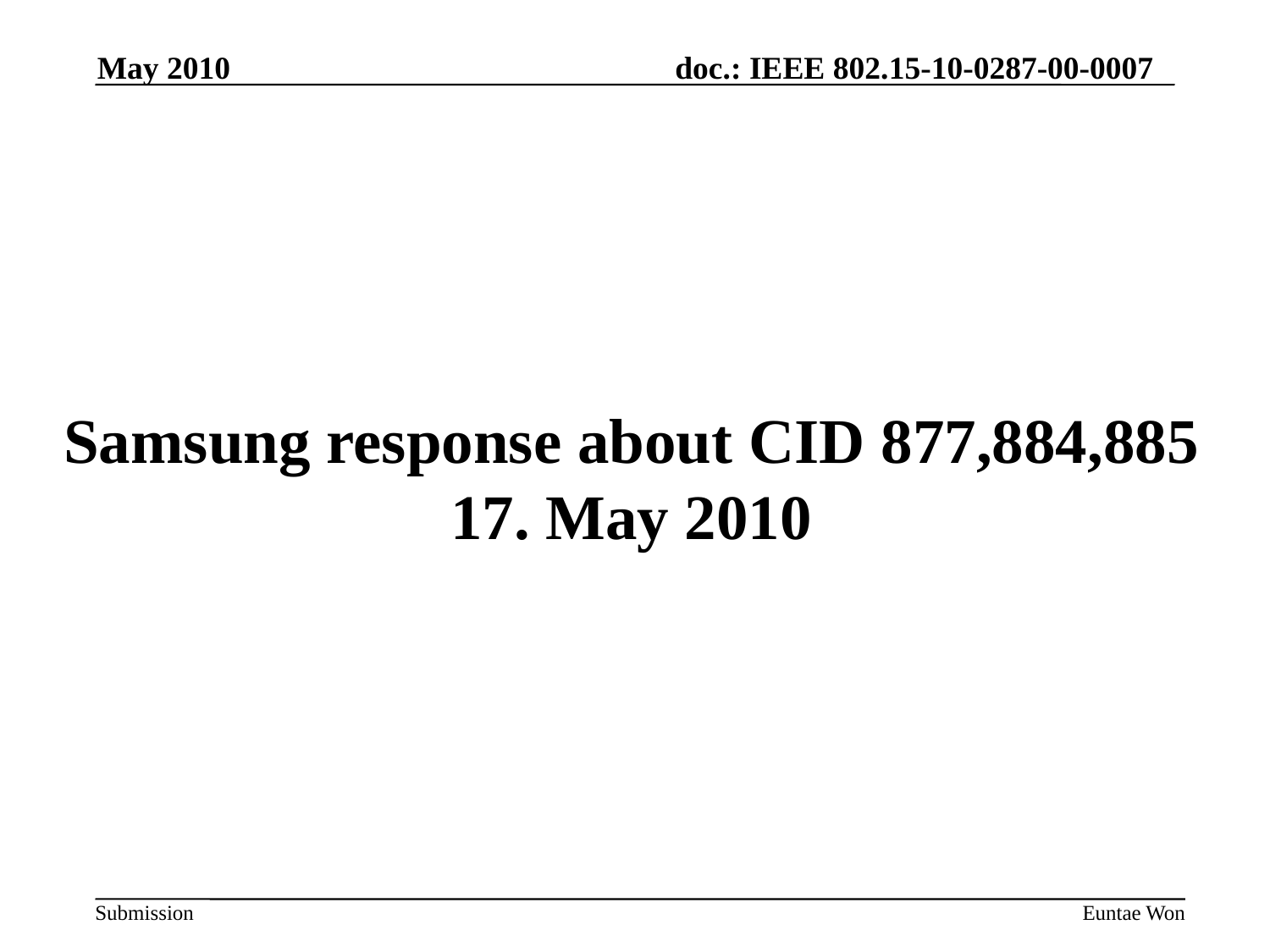

Samsung response about CID 877,884,885
17. May 2010